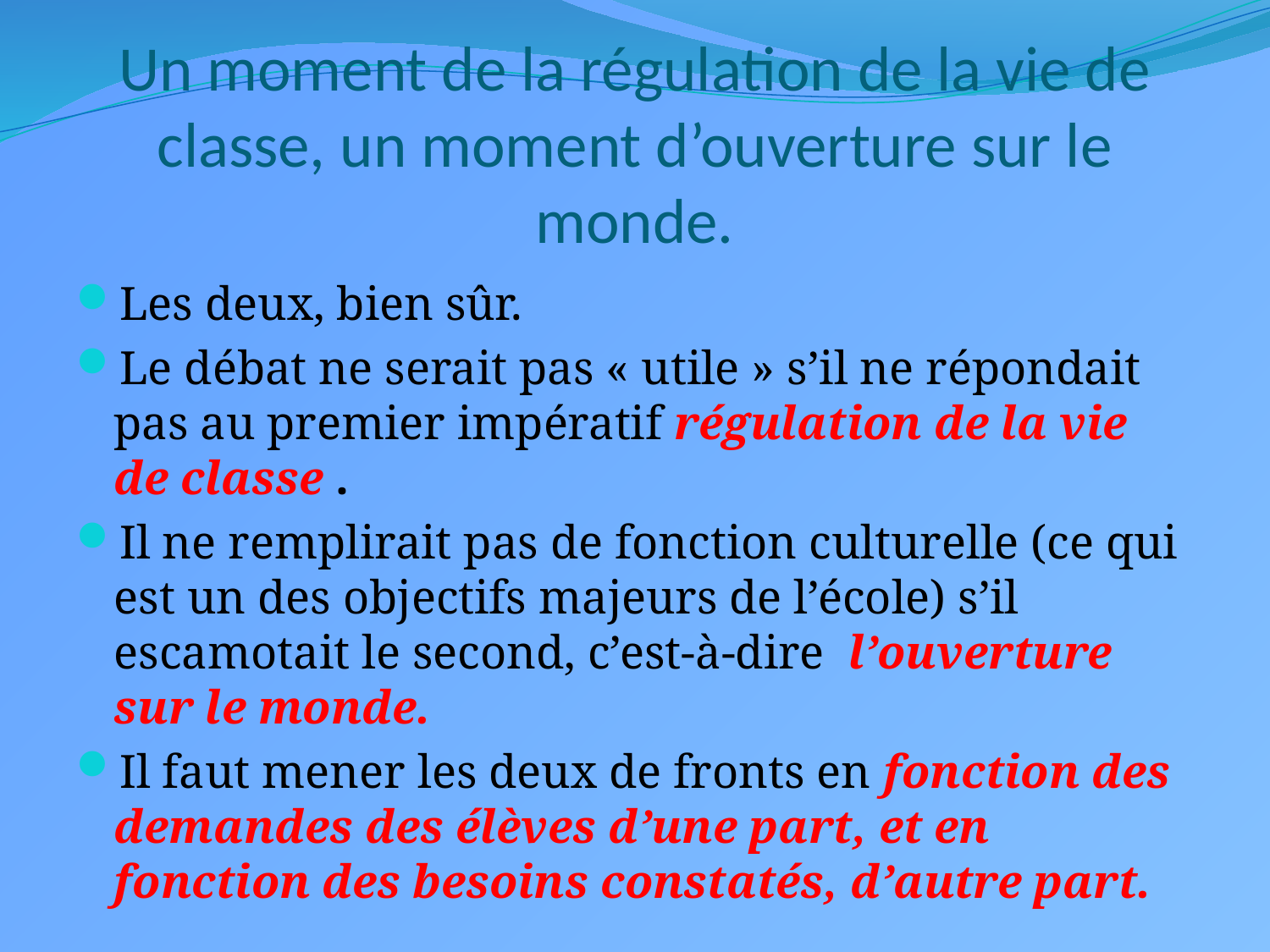

# Un moment de la régulation de la vie de classe, un moment d’ouverture sur le monde.
Les deux, bien sûr.
Le débat ne serait pas « utile » s’il ne répondait pas au premier impératif régulation de la vie de classe .
Il ne remplirait pas de fonction culturelle (ce qui est un des objectifs majeurs de l’école) s’il escamotait le second, c’est-à-dire  l’ouverture sur le monde.
Il faut mener les deux de fronts en fonction des demandes des élèves d’une part, et en fonction des besoins constatés, d’autre part.